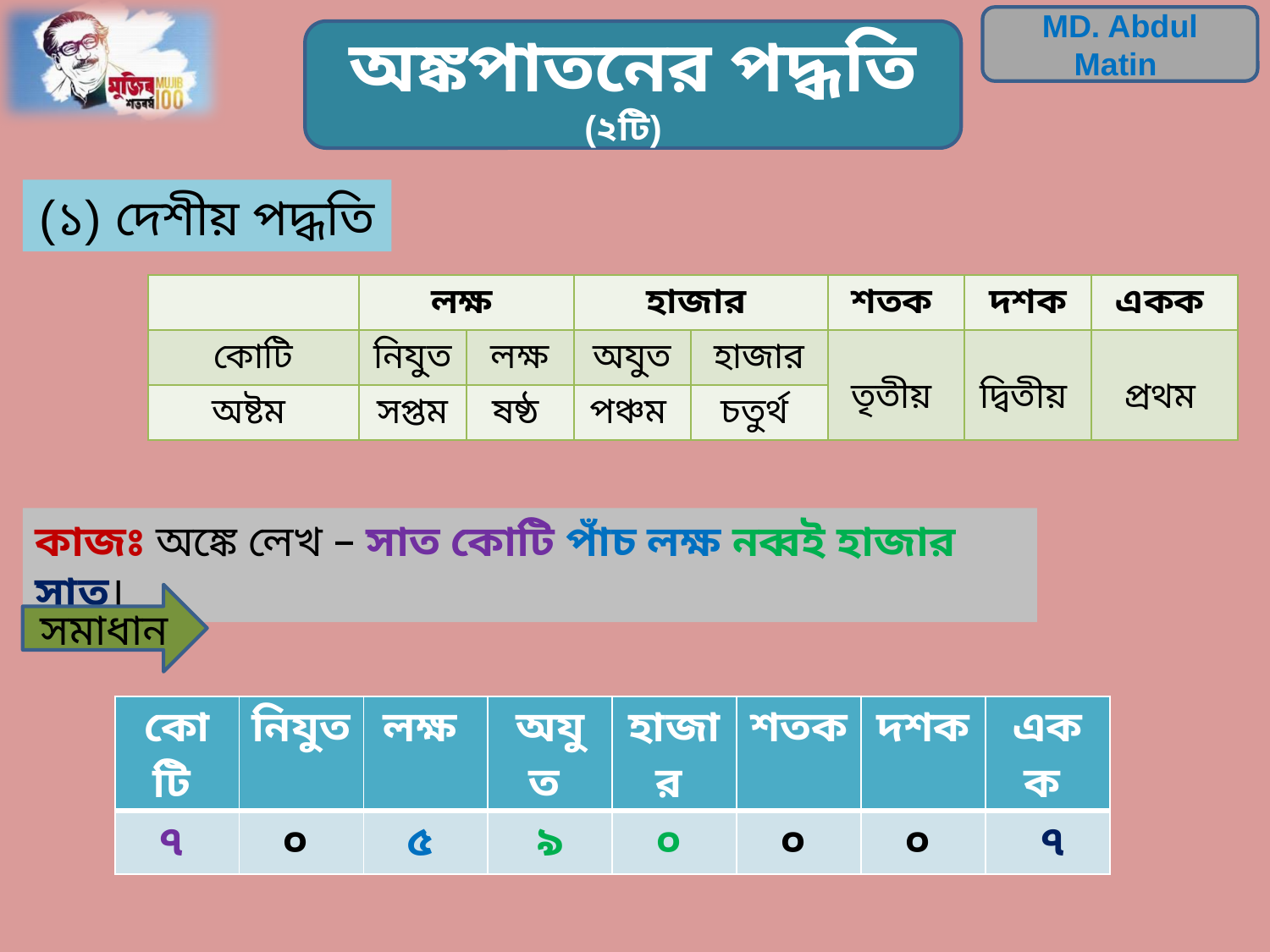

অঙ্কপাতনের পদ্ধতি (২টি)
(১) দেশীয় পদ্ধতি
|  | লক্ষ |  | হাজার |  | শতক | দশক | একক |
| --- | --- | --- | --- | --- | --- | --- | --- |
| কোটি | নিযুত | লক্ষ | অযুত | হাজার | তৃতীয় | দ্বিতীয় | প্রথম |
| অষ্টম | সপ্তম | ষষ্ঠ | পঞ্চম | চতুর্থ |  |  |  |
কাজঃ অঙ্কে লেখ – সাত কোটি পাঁচ লক্ষ নব্বই হাজার সাত।
সমাধান
| কোটি | নিযুত | লক্ষ | অযুত | হাজার | শতক | দশক | একক |
| --- | --- | --- | --- | --- | --- | --- | --- |
| ৭ | ০ | ৫ | ৯ | ০ | ০ | ০ | ৭ |